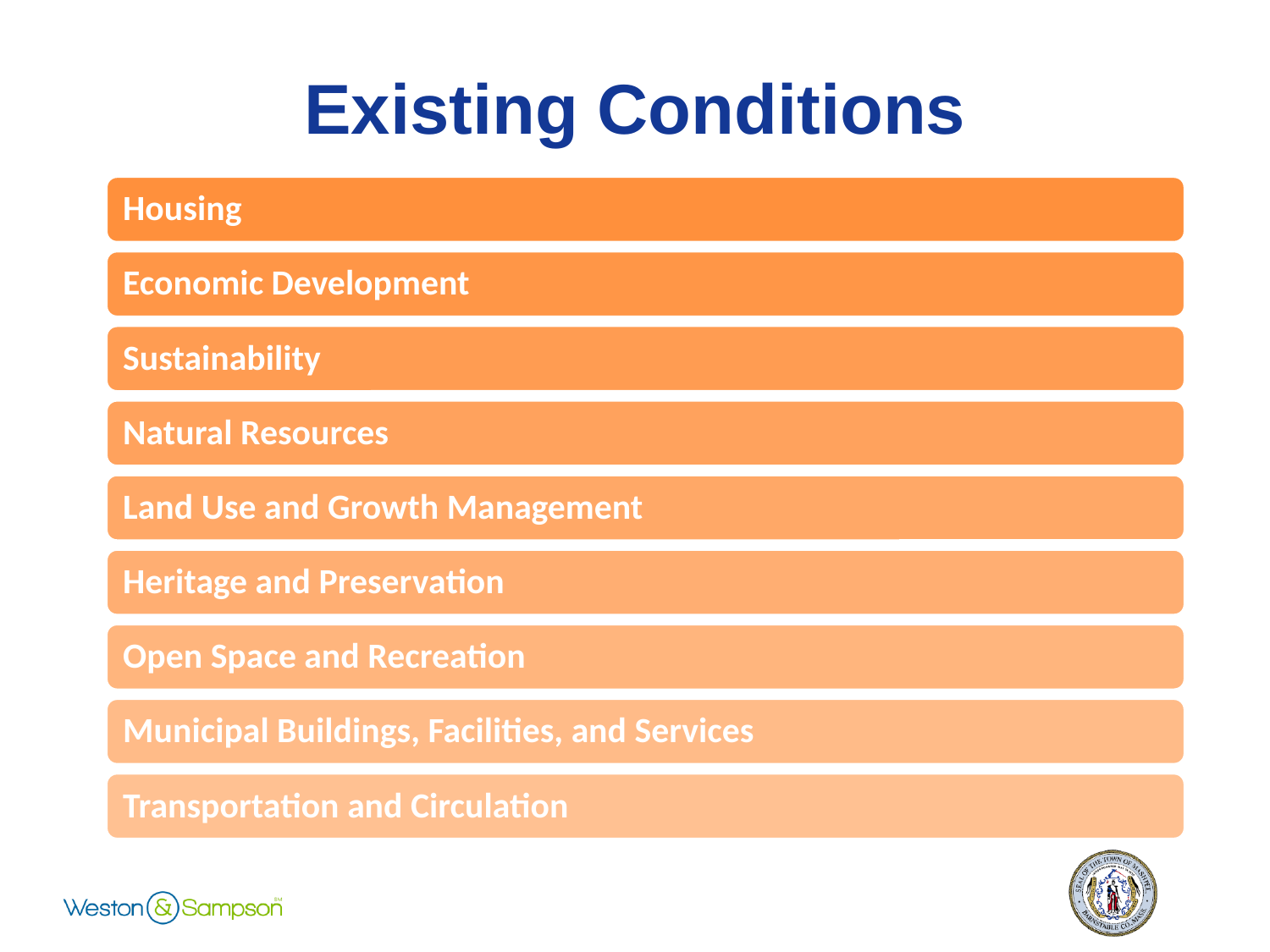

# Existing Conditions
Housing
Economic Development
Sustainability
Natural Resources
Land Use and Growth Management
Heritage and Preservation
Open Space and Recreation
Municipal Buildings, Facilities, and Services
Transportation and Circulation